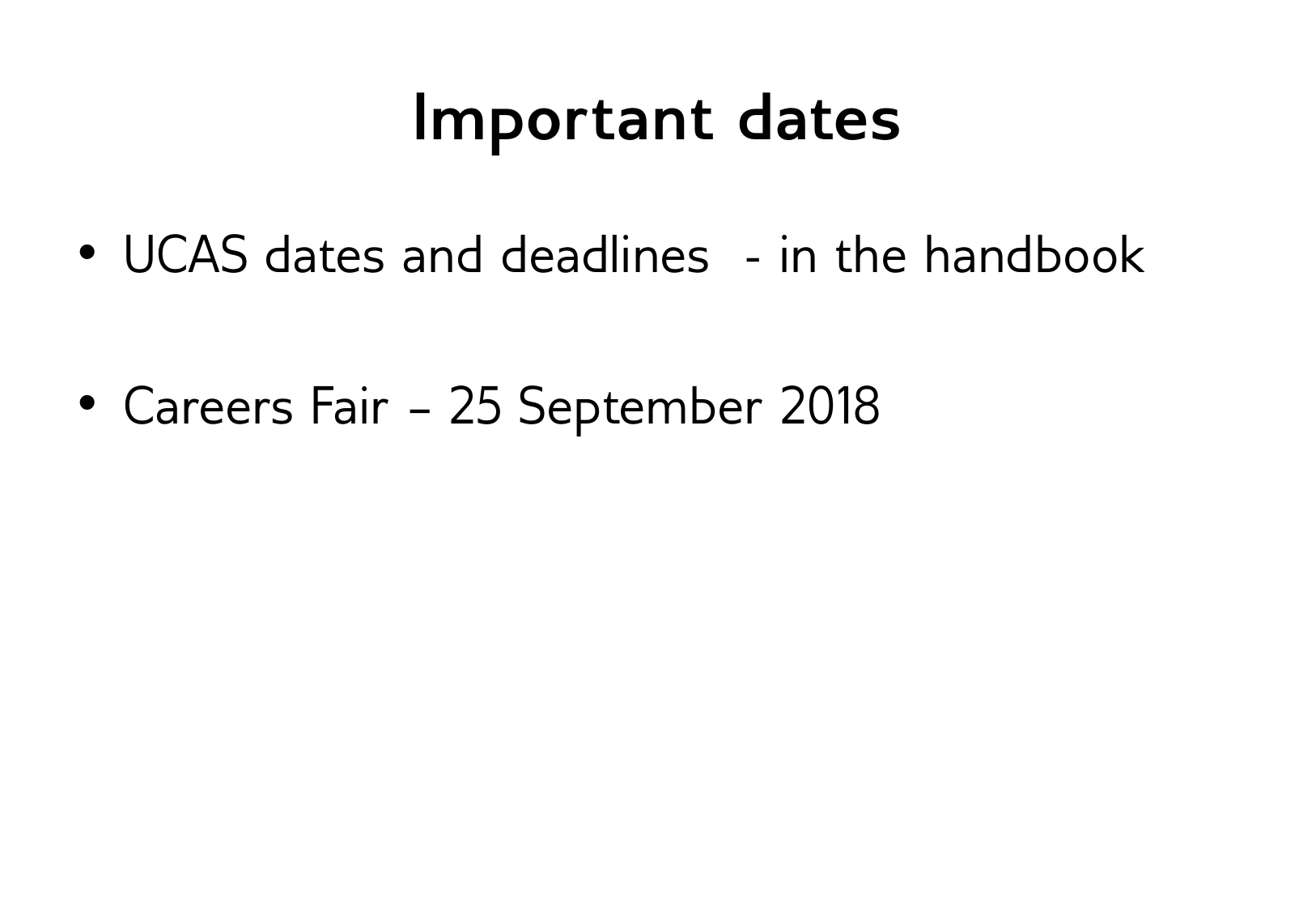

# Important dates
UCAS dates and deadlines  - in the handbook

Careers Fair – 25 September 2018